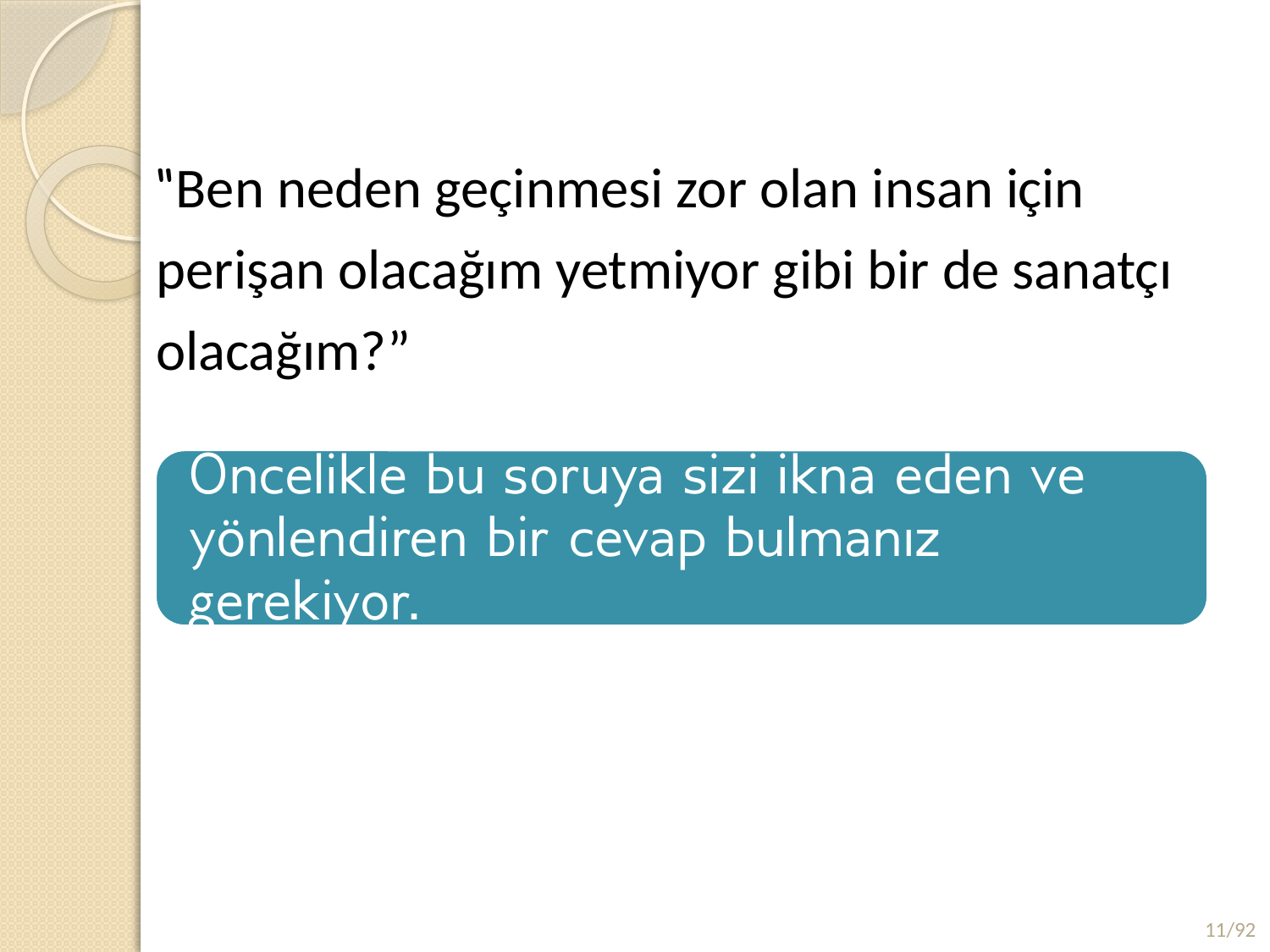

“Ben neden geçinmesi zor olan insan için perişan olacağım yetmiyor gibi bir de sanatçı olacağım?”
Öncelikle bu soruya sizi ikna eden ve yönlendiren bir cevap bulmanız gerekiyor.
11/92